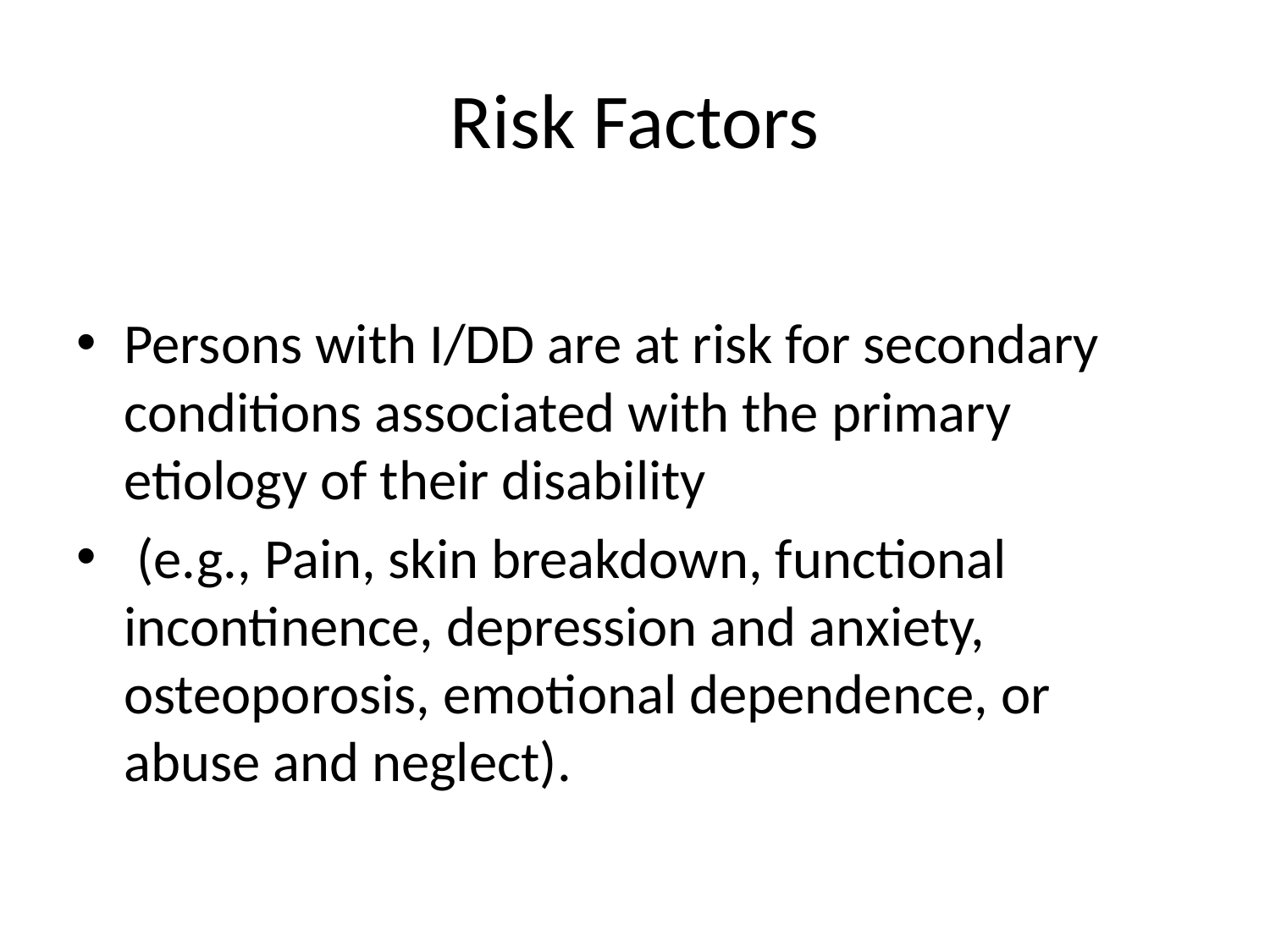

# Risk Factors

Persons with I/DD are at risk for secondary conditions associated with the primary etiology of their disability
 (e.g., Pain, skin breakdown, functional incontinence, depression and anxiety, osteoporosis, emotional dependence, or abuse and neglect).